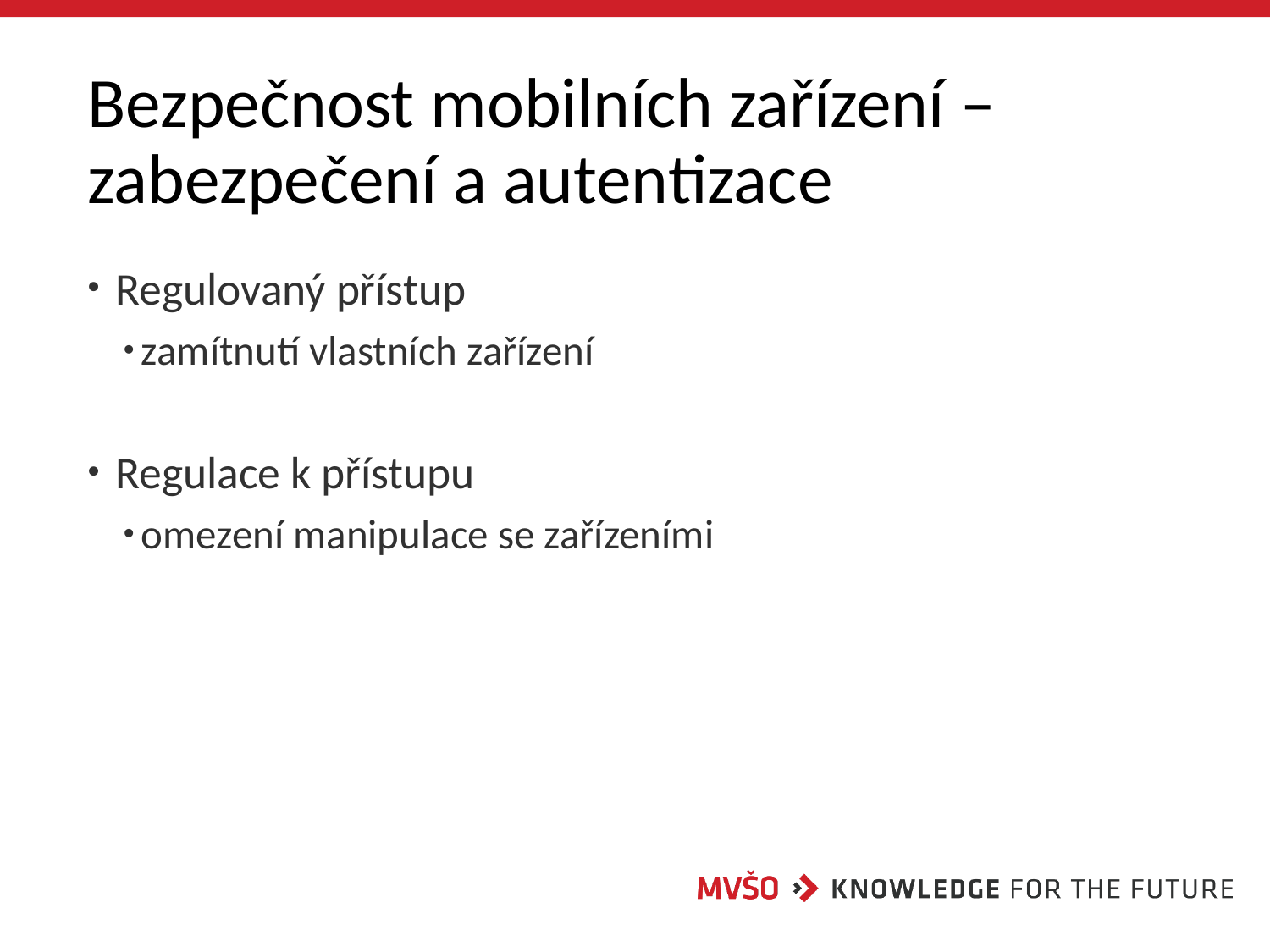

# Bezpečnost mobilních zařízení – zabezpečení a autentizace
 Regulovaný přístup
zamítnutí vlastních zařízení

 Regulace k přístupu
omezení manipulace se zařízeními